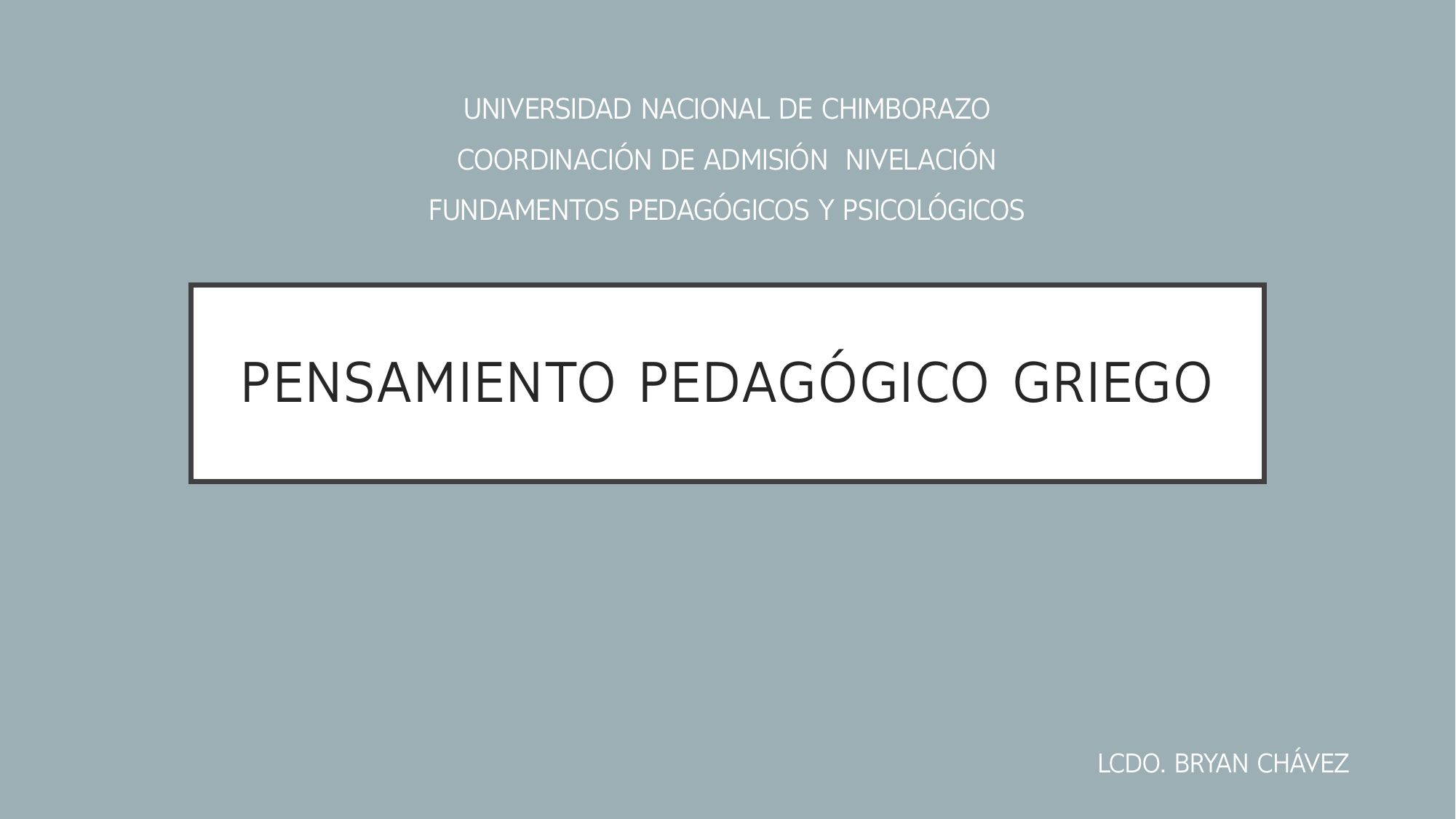

UNIVERSIDAD NACIONAL DE CHIMBORAZO
COORDINACIÓN DE ADMISIÓN  NIVELACIÓN
FUNDAMENTOS PEDAGÓGICOS Y PSICOLÓGICOS
# PENSAMIENTO PEDAGÓGICO GRIEGO
LCDO. BRYAN CHÁVEZ